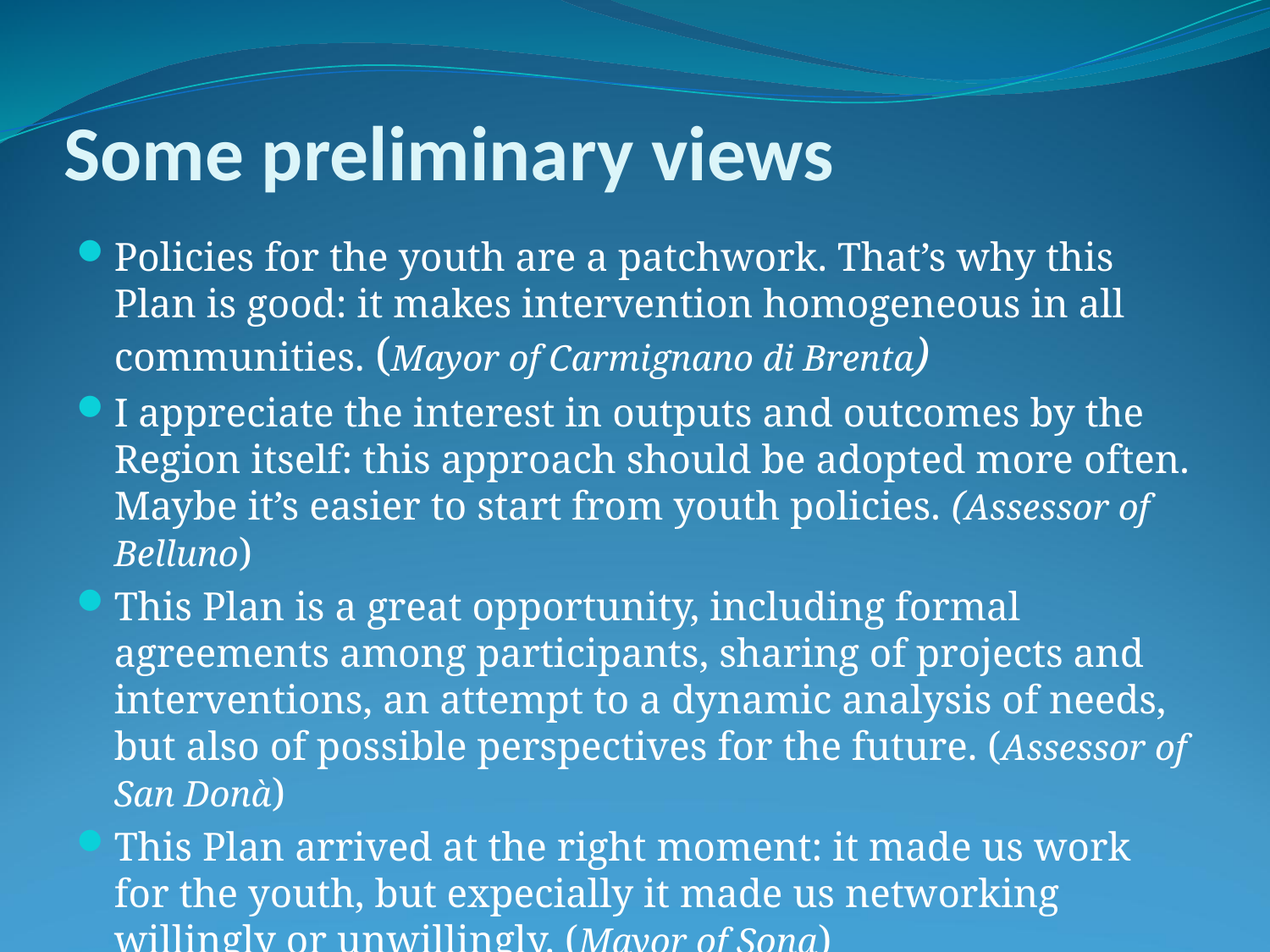

# Some preliminary views
Policies for the youth are a patchwork. That’s why this Plan is good: it makes intervention homogeneous in all communities. (Mayor of Carmignano di Brenta)
I appreciate the interest in outputs and outcomes by the Region itself: this approach should be adopted more often. Maybe it’s easier to start from youth policies. (Assessor of Belluno)
This Plan is a great opportunity, including formal agreements among participants, sharing of projects and interventions, an attempt to a dynamic analysis of needs, but also of possible perspectives for the future. (Assessor of San Donà)
This Plan arrived at the right moment: it made us work for the youth, but expecially it made us networking willingly or unwillingly. (Mayor of Sona)